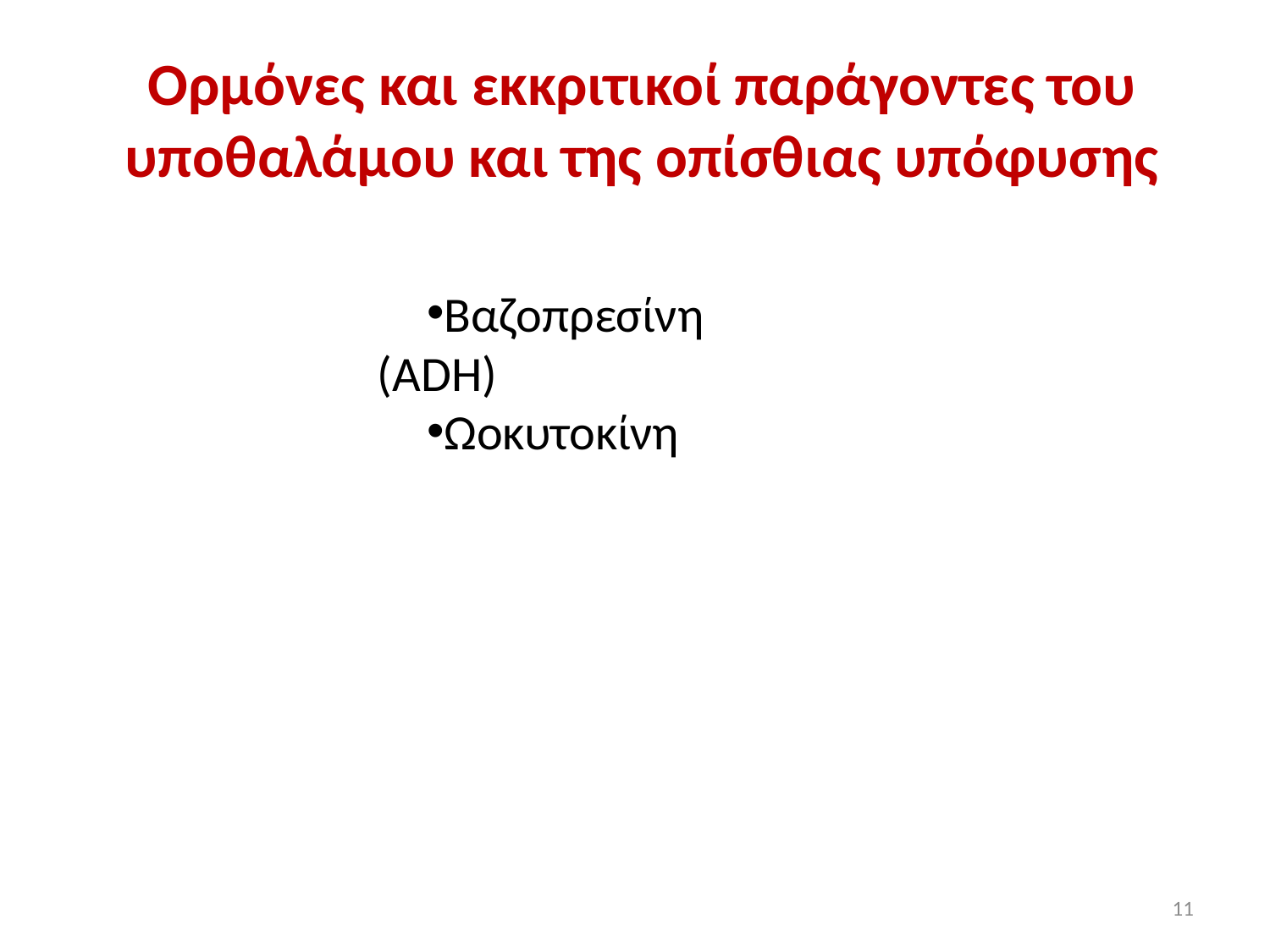

# Ορμόνες και εκκριτικοί παράγοντες του υποθαλάμου και της οπίσθιας υπόφυσης
Βαζοπρεσίνη (ADH)
Ωοκυτοκίνη

11